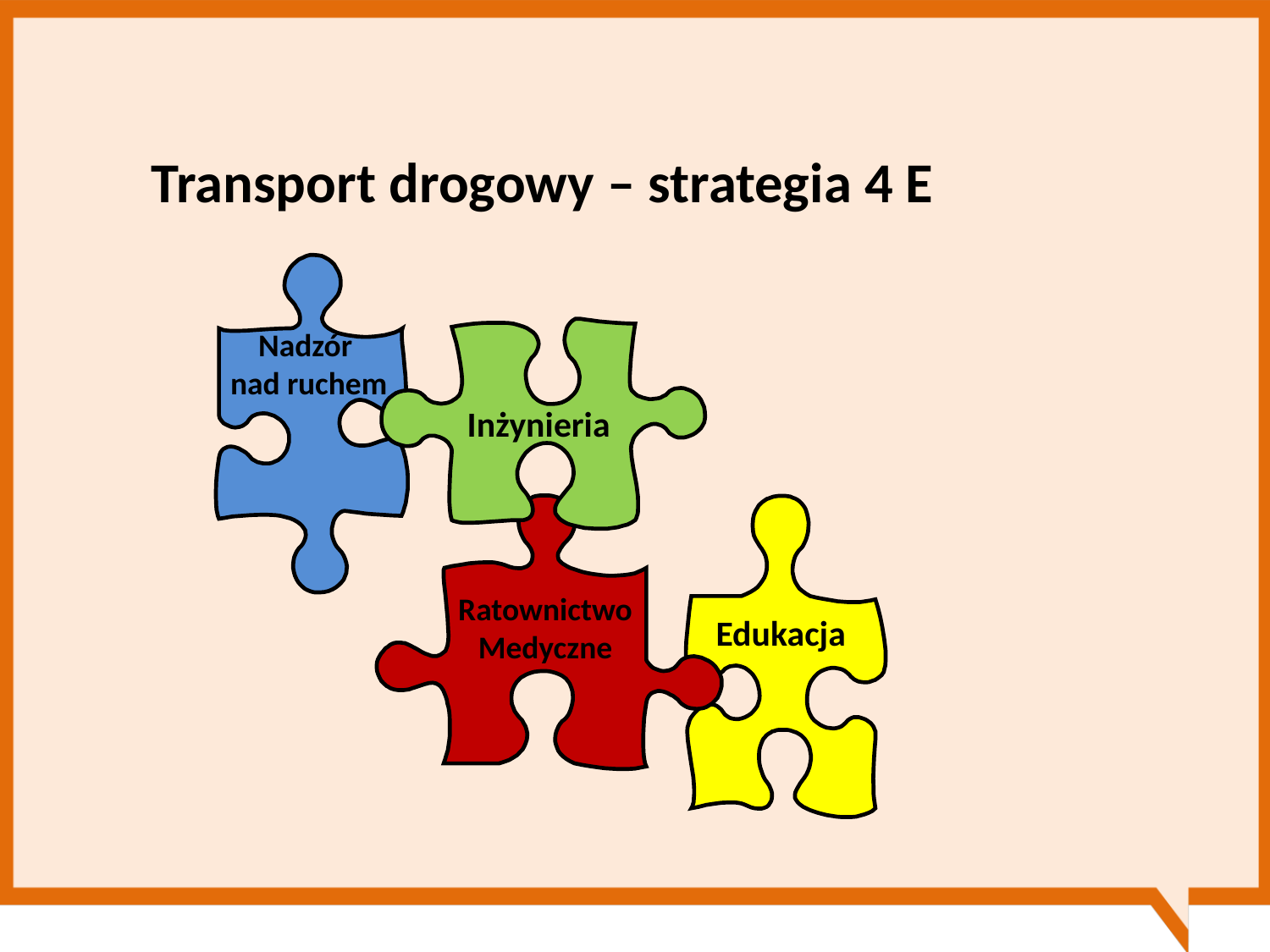

Transport drogowy – strategia 4 E

Nadzór
nad ruchem
Inżynieria
Ratownictwo
Medyczne
Edukacja